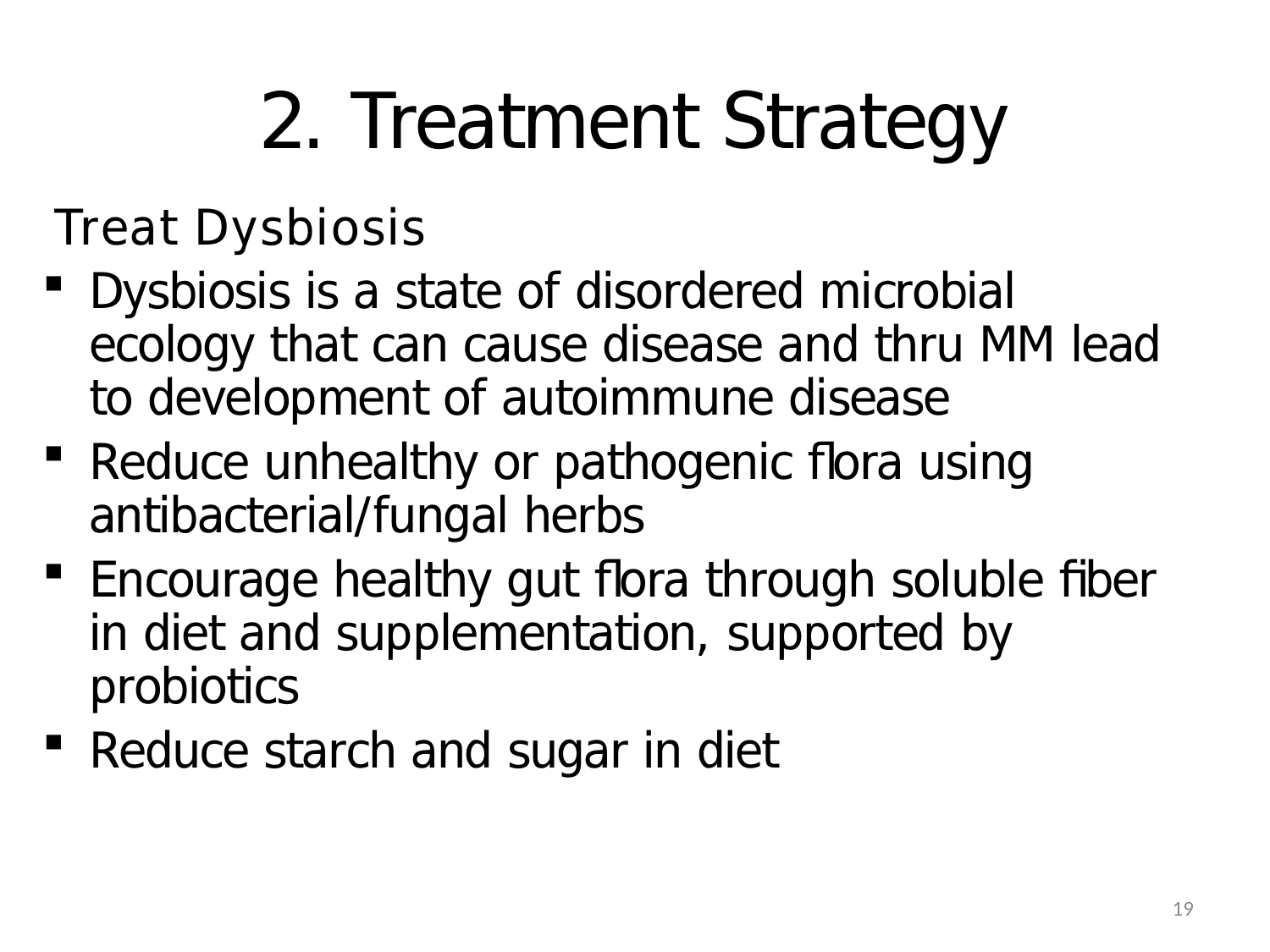

# 2. Treatment Strategy
Treat Dysbiosis
Dysbiosis is a state of disordered microbial ecology that can cause disease and thru MM lead to development of autoimmune disease
Reduce unhealthy or pathogenic flora using antibacterial/fungal herbs
Encourage healthy gut flora through soluble fiber in diet and supplementation, supported by probiotics
Reduce starch and sugar in diet

19